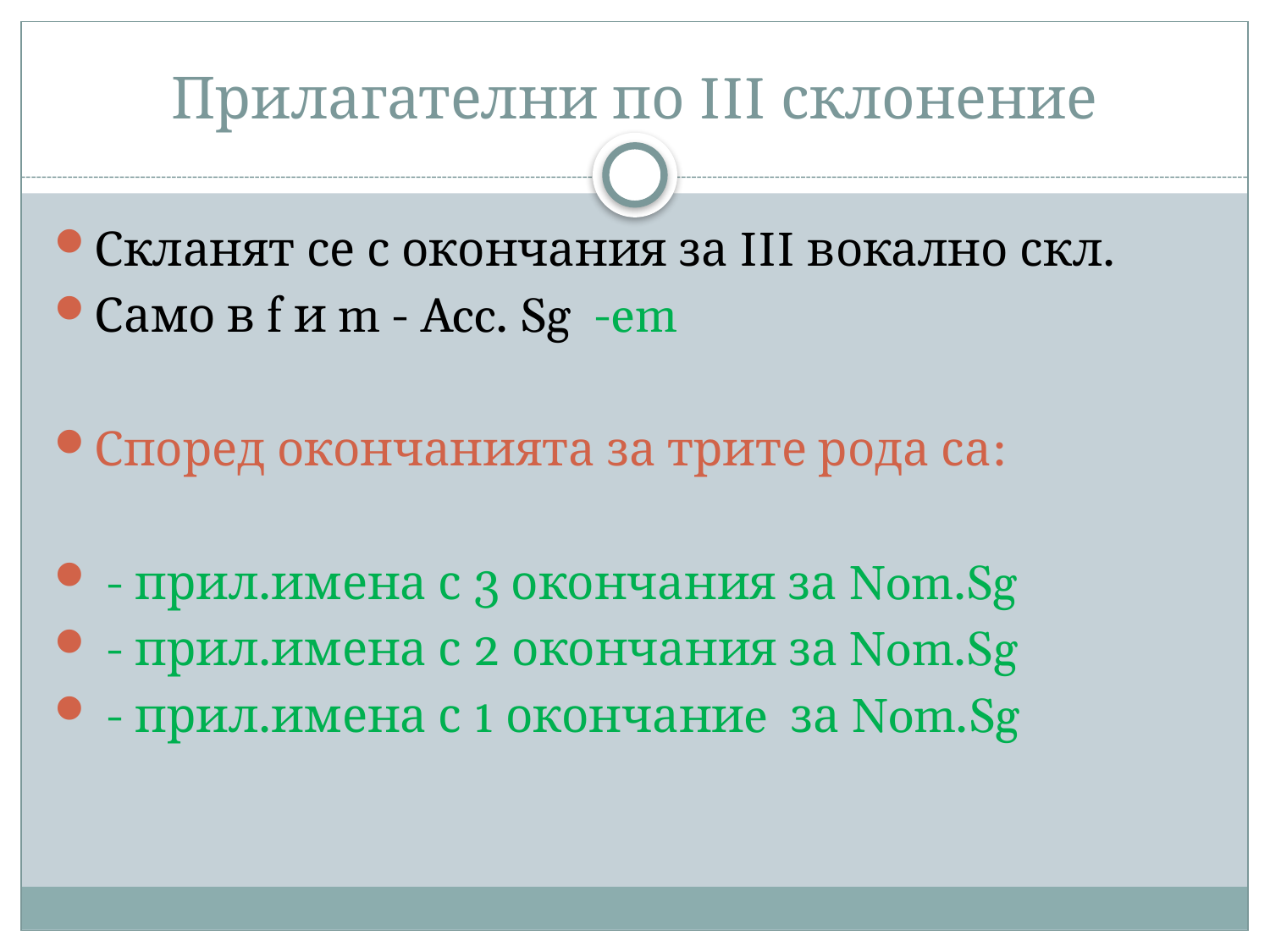

# Прилагателни по III склонение
Скланят се с окончания за III вокално скл.
Само в f и m - Acc. Sg  -em

Според окончанията за трите рода са:

 - прил.имена с 3 окончания за Nom.Sg
 - прил.имена с 2 окончания за Nom.Sg
 - прил.имена с 1 окончаниe  за Nom.Sg